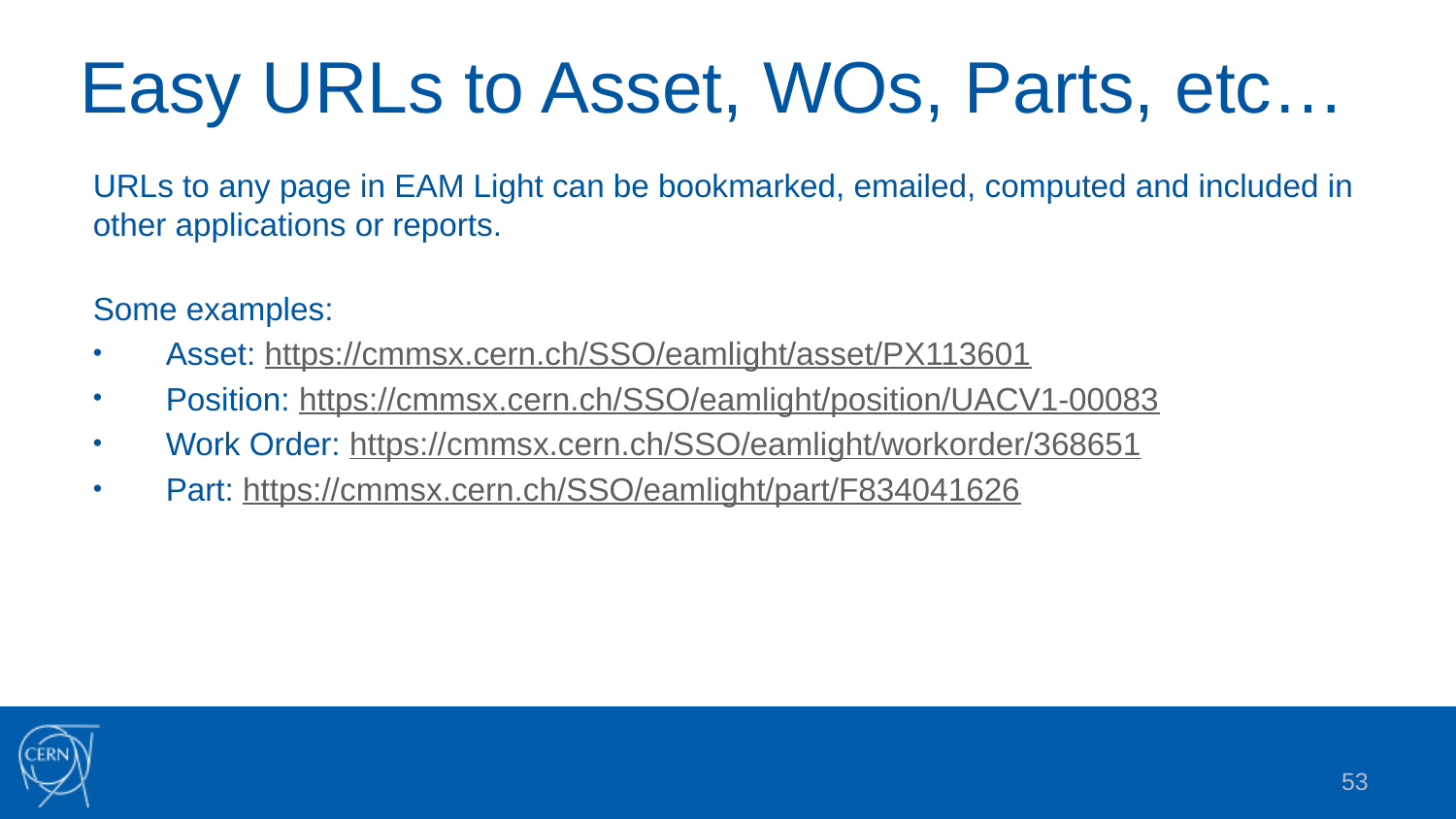

# Easy URLs to Asset, WOs, Parts, etc…
URLs to any page in EAM Light can be bookmarked, emailed, computed and included in other applications or reports.
Some examples:
Asset: https://cmmsx.cern.ch/SSO/eamlight/asset/PX113601
Position: https://cmmsx.cern.ch/SSO/eamlight/position/UACV1-00083
Work Order: https://cmmsx.cern.ch/SSO/eamlight/workorder/368651
Part: https://cmmsx.cern.ch/SSO/eamlight/part/F834041626
53